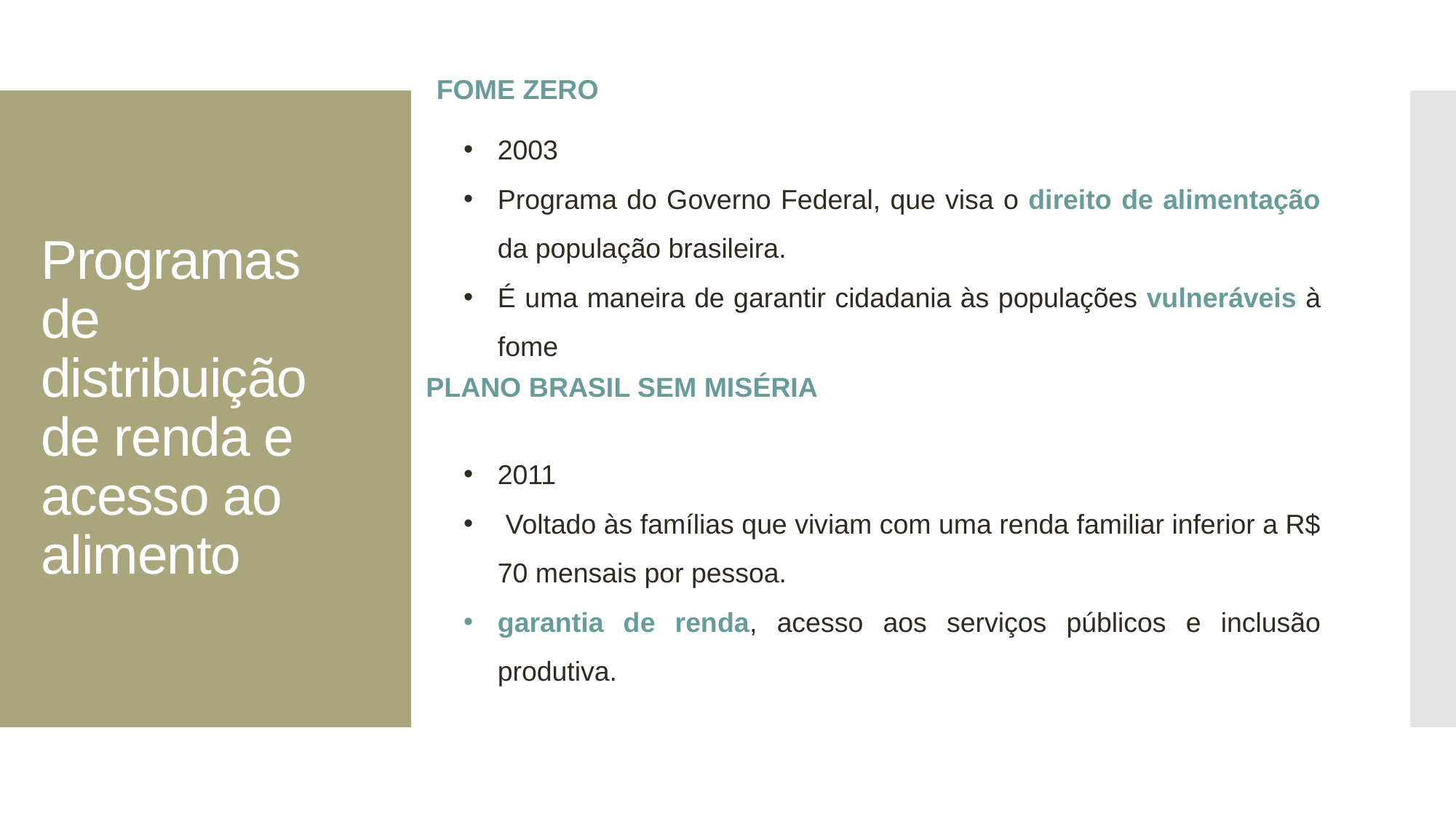

FOME ZERO
2003
Programa do Governo Federal, que visa o direito de alimentação da população brasileira.
É uma maneira de garantir cidadania às populações vulneráveis à fome

# Programas de distribuição de renda e acesso ao alimento
PLANO BRASIL SEM MISÉRIA
2011
 Voltado às famílias que viviam com uma renda familiar inferior a R$ 70 mensais por pessoa.
garantia de renda, acesso aos serviços públicos e inclusão produtiva.